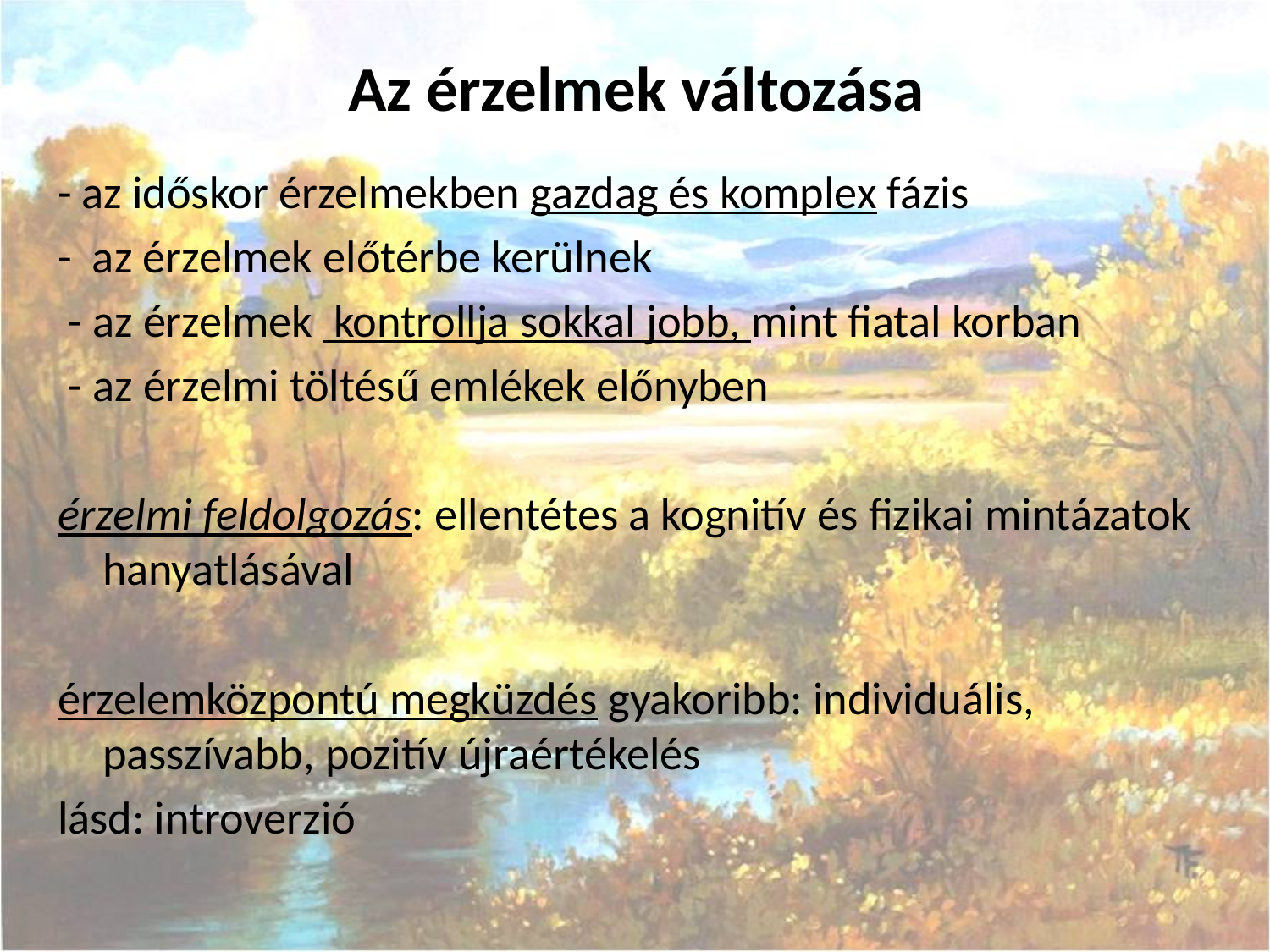

# Az érzelmek változása
- az időskor érzelmekben gazdag és komplex fázis
-  az érzelmek előtérbe kerülnek
 - az érzelmek  kontrollja sokkal jobb, mint fiatal korban
 - az érzelmi töltésű emlékek előnyben

érzelmi feldolgozás: ellentétes a kognitív és fizikai mintázatok hanyatlásával

érzelemközpontú megküzdés gyakoribb: individuális, passzívabb, pozitív újraértékelés
lásd: introverzió